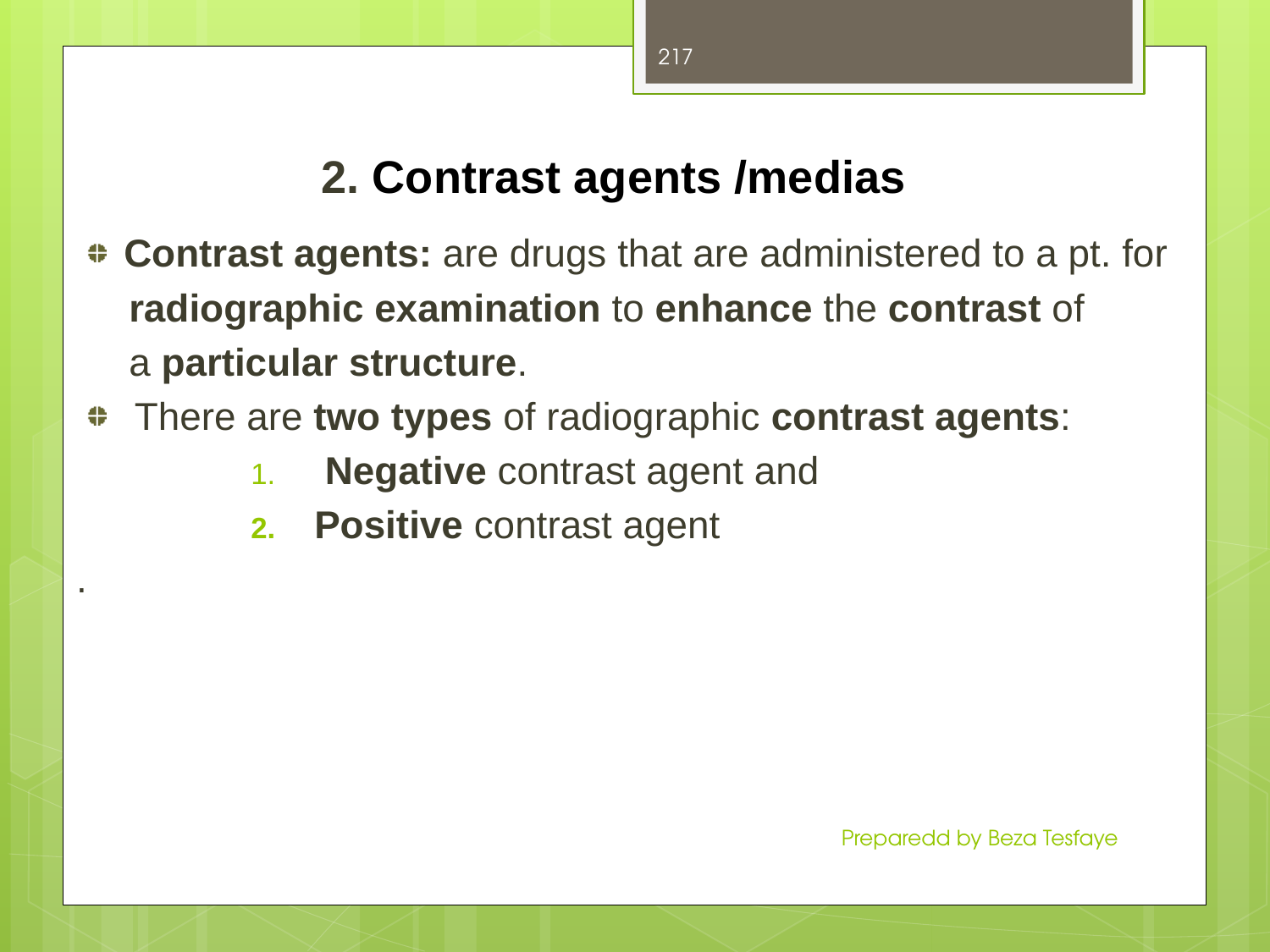

# 2. Contrast agents /medias
217
Contrast agents: are drugs that are administered to a pt. for
    radiographic examination to enhance the contrast of
    a particular structure.
 There are two types of radiographic contrast agents:
 Negative contrast agent and
Positive contrast agent
.

Preparedd by Beza Tesfaye